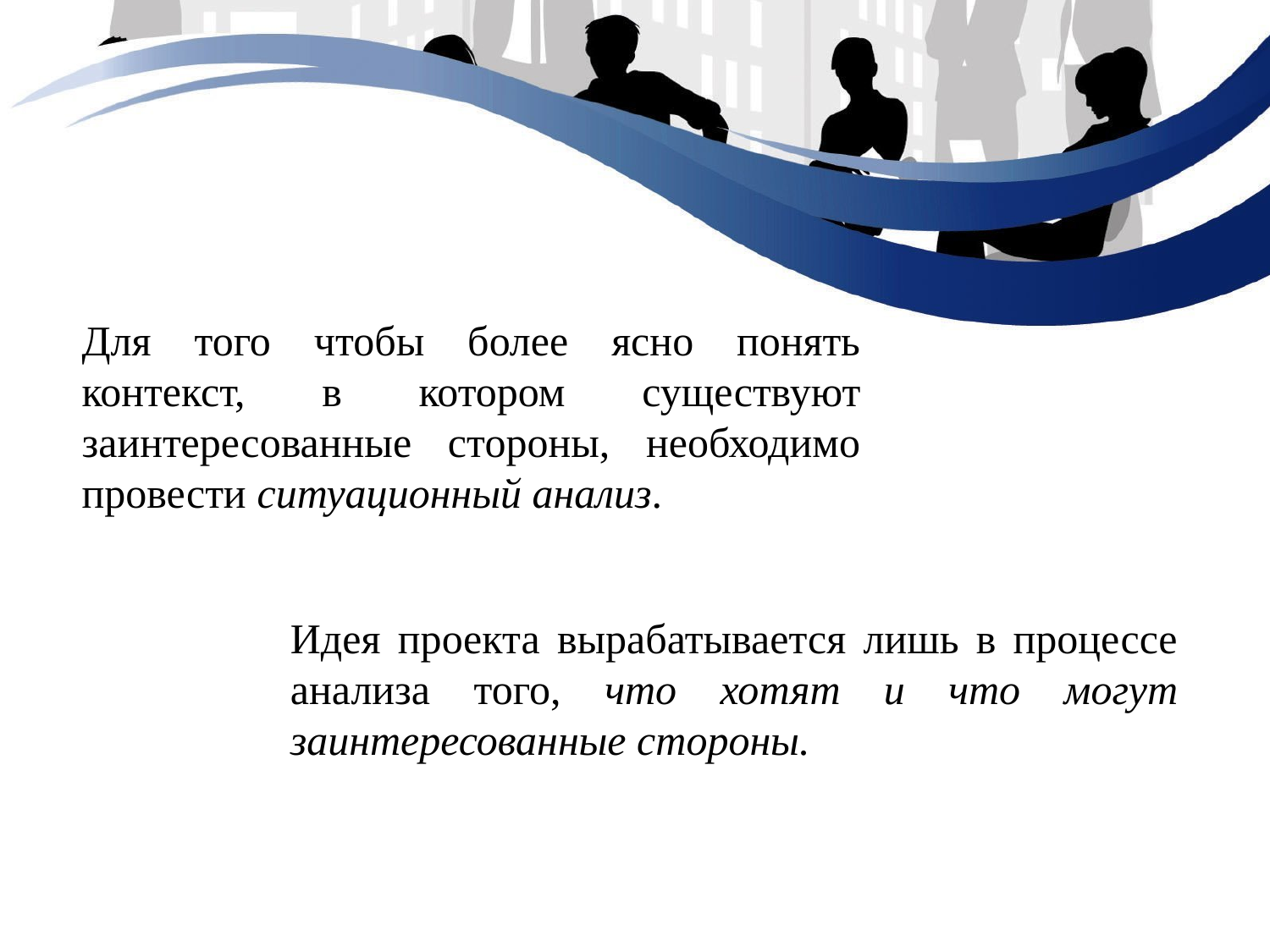

Для того чтобы более ясно понять контекст, в котором существуют заинтересованные стороны, необходимо провести ситуационный анализ.
Идея проекта вырабатывается лишь в процессе анализа того, что хотят и что могут заинтересованные стороны.